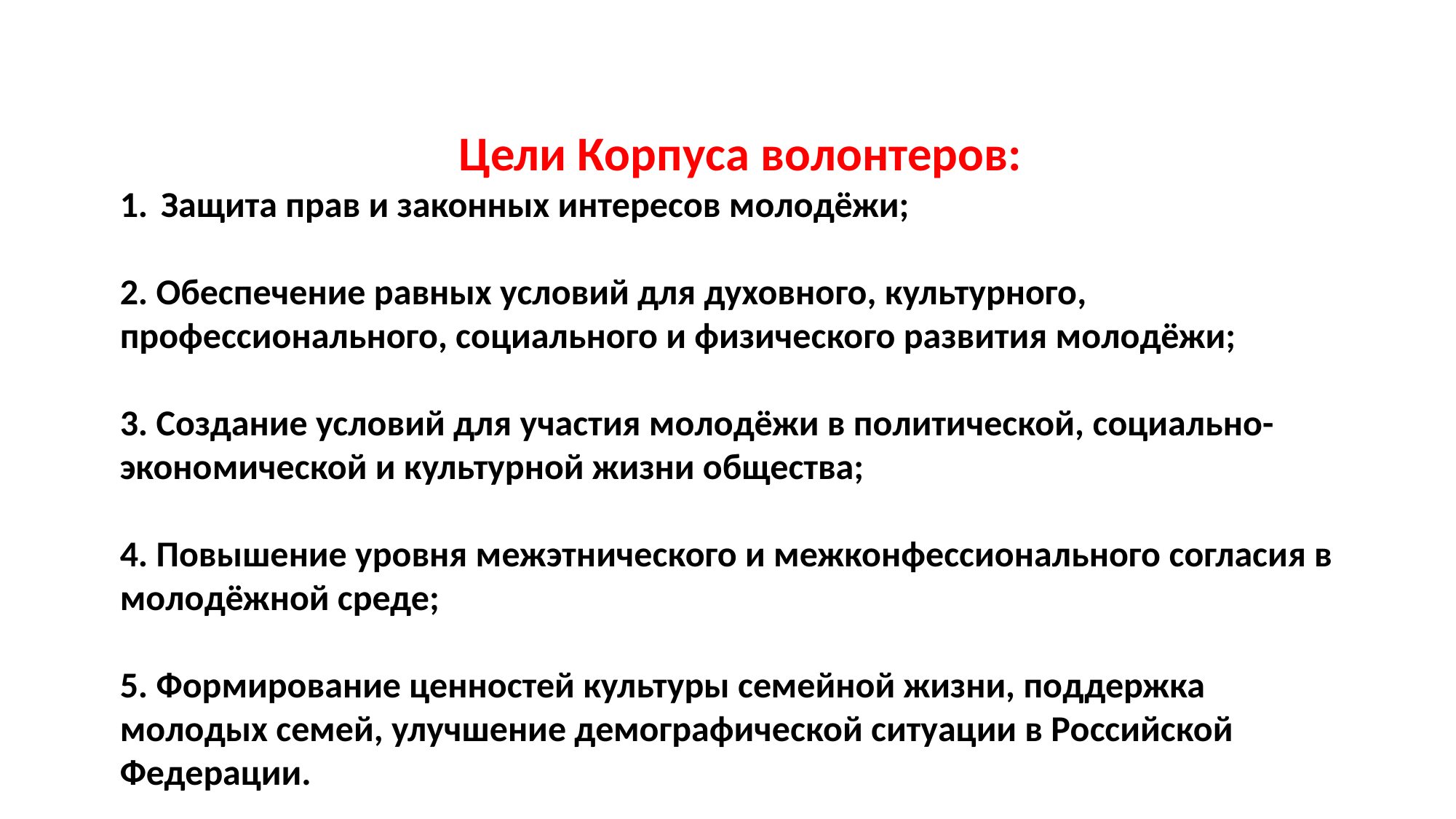

Цели Корпуса волонтеров:
Защита прав и законных интересов молодёжи;

2. Обеспечение равных условий для духовного, культурного, профессионального, социального и физического развития молодёжи;

3. Создание условий для участия молодёжи в политической, социально-экономической и культурной жизни общества;

4. Повышение уровня межэтнического и межконфессионального согласия в молодёжной среде;

5. Формирование ценностей культуры семейной жизни, поддержка молодых семей, улучшение демографической ситуации в Российской Федерации.